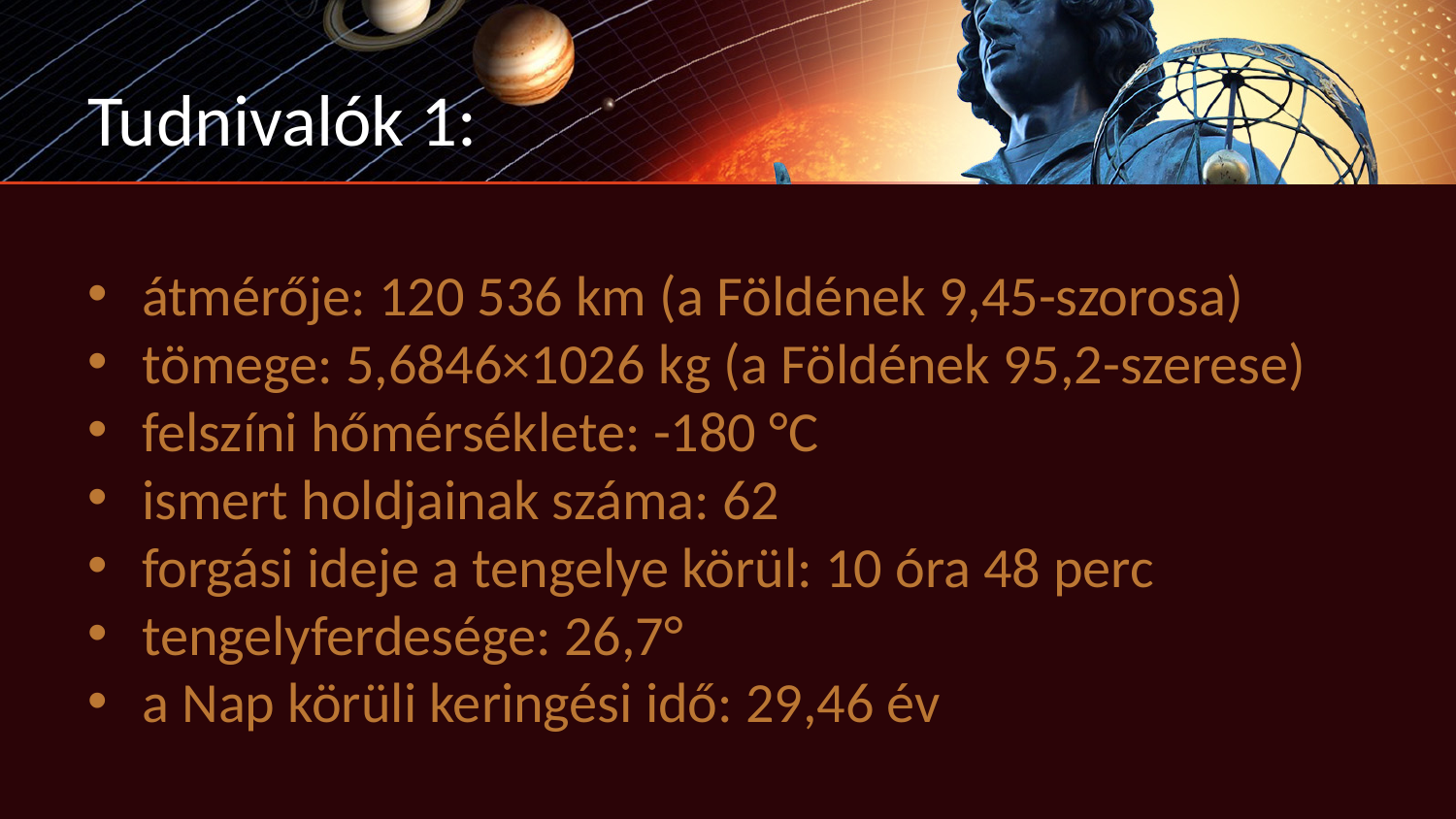

# Tudnivalók 1:
átmérője: 120 536 km (a Földének 9,45-szorosa)
tömege: 5,6846×1026 kg (a Földének 95,2-szerese)
felszíni hőmérséklete: -180 °C
ismert holdjainak száma: 62
forgási ideje a tengelye körül: 10 óra 48 perc
tengelyferdesége: 26,7°
a Nap körüli keringési idő: 29,46 év